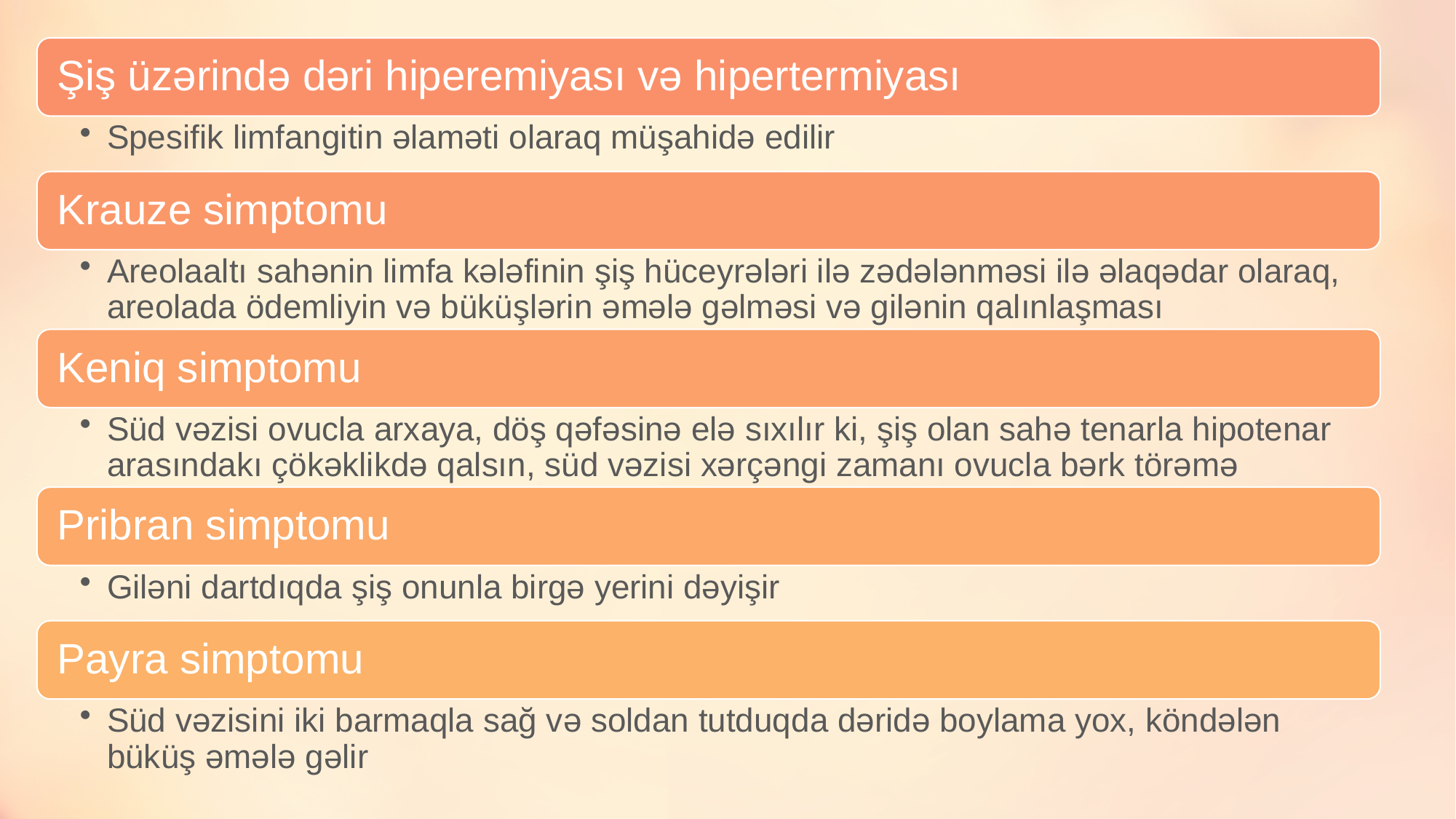

Şiş üzərində dəri hiperemiyası və hipertermiyası
Spesifik limfangitin əlaməti olaraq müşahidə edilir
Krauze simptomu
Areolaaltı sahənin limfa kələfinin şiş hüceyrələri ilə zədələnməsi ilə əlaqədar olaraq, areolada ödemliyin və büküşlərin əmələ gəlməsi və gilənin qalınlaşması
Keniq simptomu
Süd vəzisi ovucla arxaya, döş qəfəsinə elə sıxılır ki, şiş olan sahə tenarla hipotenar arasındakı çökəklikdə qalsın, süd vəzisi xərçəngi zamanı ovucla bərk törəmə hissiyatı qalır
Pribran simptomu
Giləni dartdıqda şiş onunla birgə yerini dəyişir
Payra simptomu
Süd vəzisini iki barmaqla sağ və soldan tutduqda dəridə boylama yox, köndələn büküş əmələ gəlir